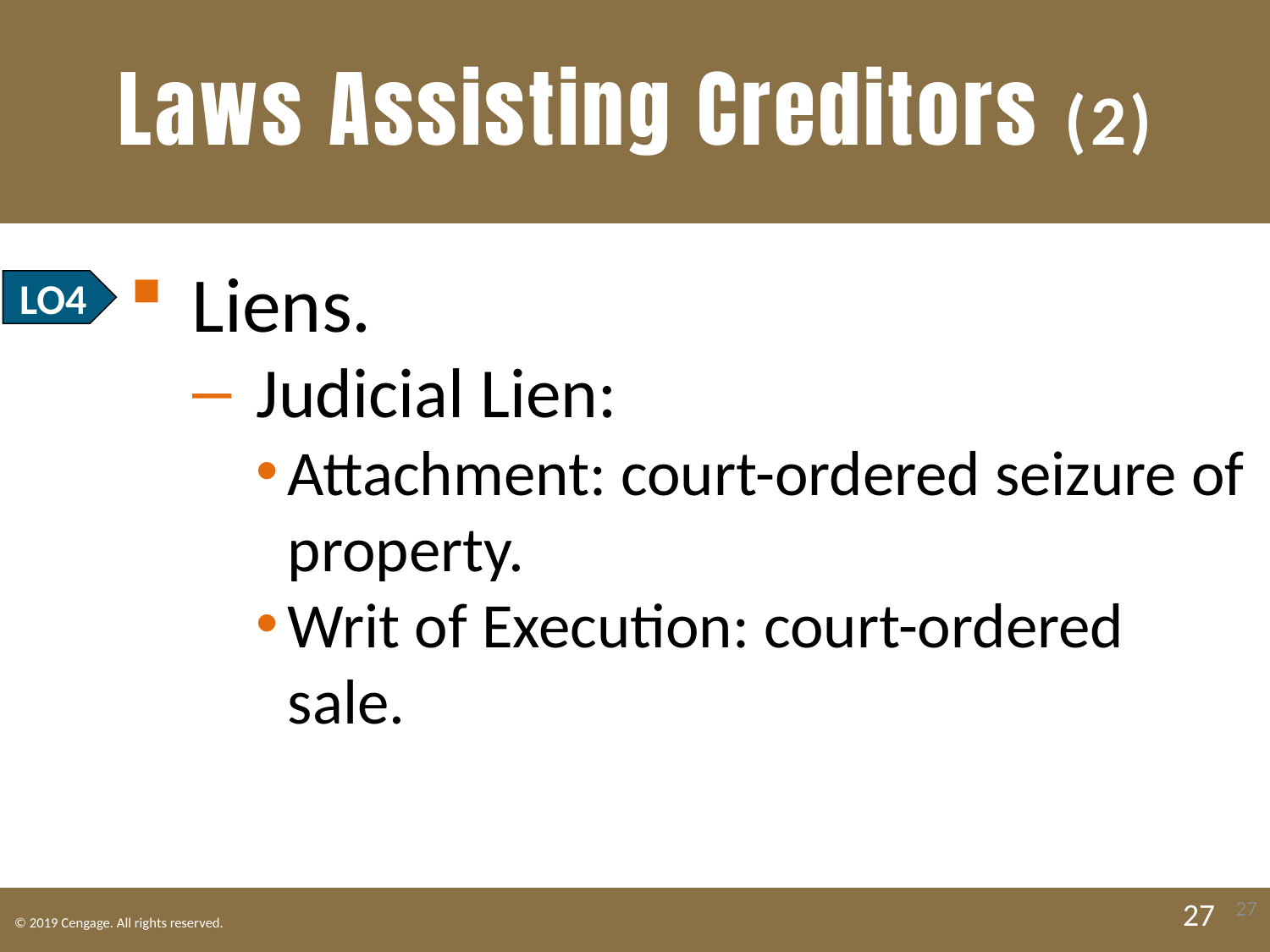

# Laws Assisting Creditors (2)
Liens.
Judicial Lien:
Attachment: court-ordered seizure of property.
Writ of Execution: court-ordered sale.
LO4
27